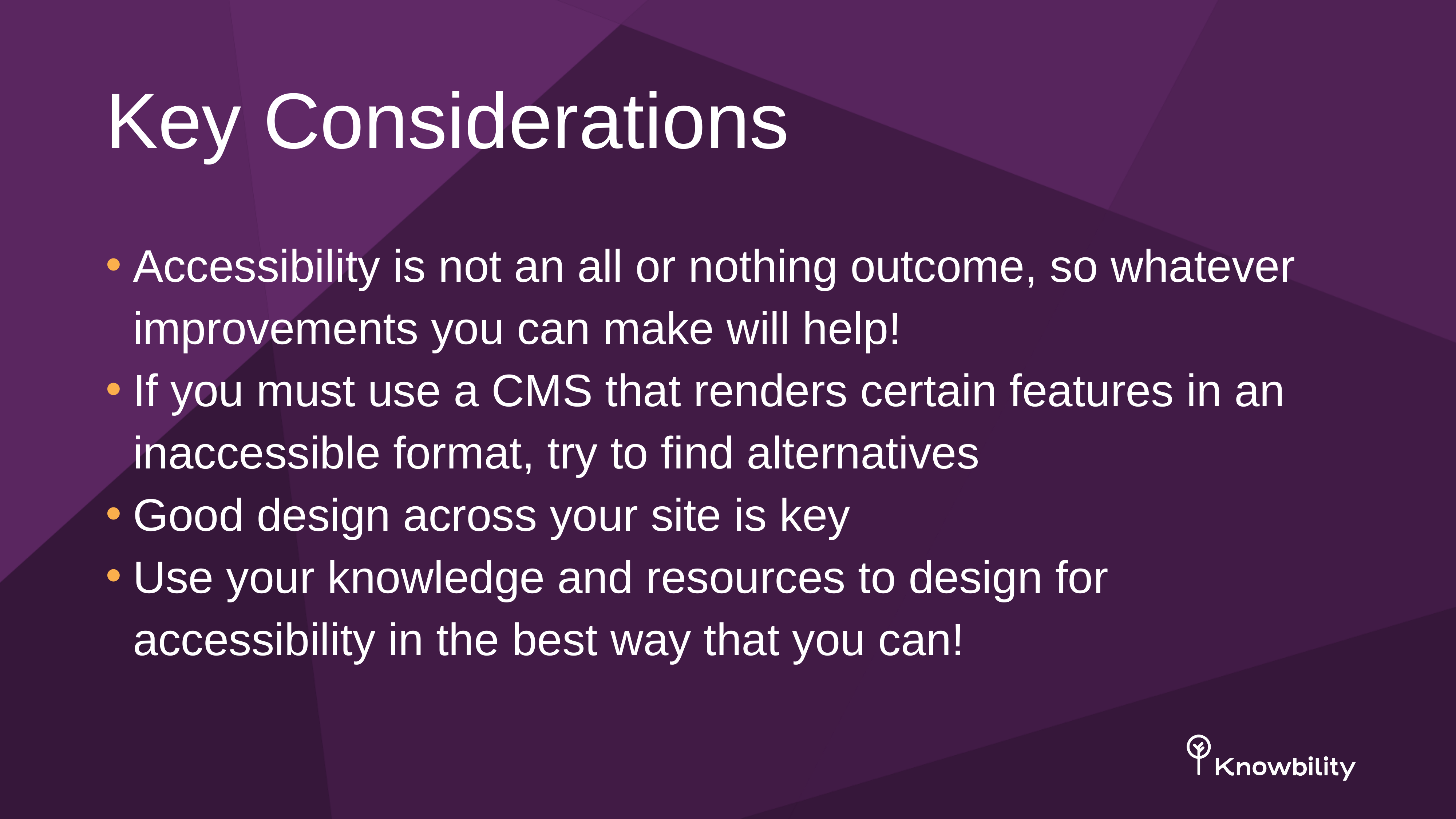

# Key Considerations
Accessibility is not an all or nothing outcome, so whatever improvements you can make will help!
If you must use a CMS that renders certain features in an inaccessible format, try to find alternatives
Good design across your site is key
Use your knowledge and resources to design for accessibility in the best way that you can!